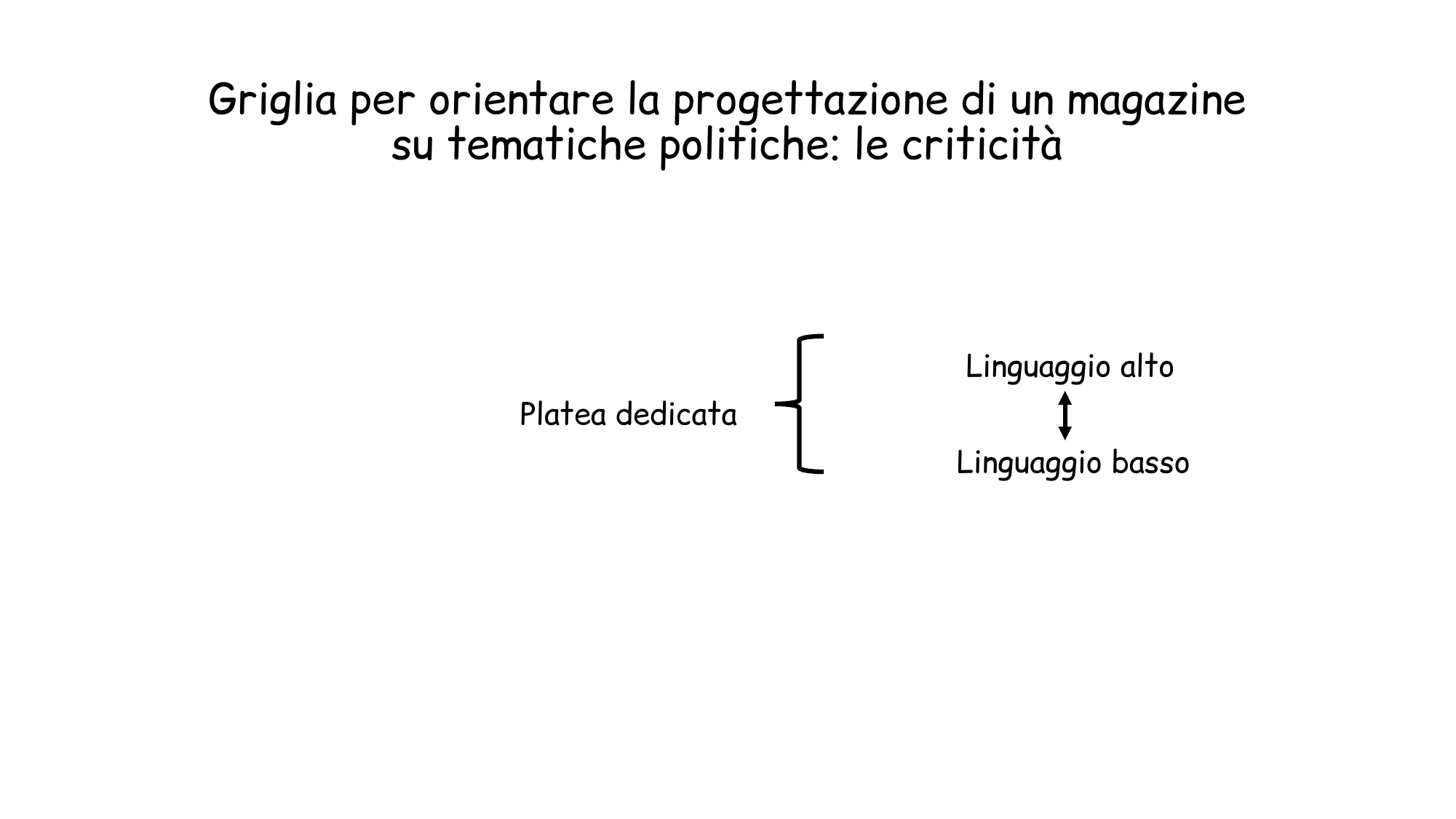

# Griglia per orientare la progettazione di un magazine su tematiche politiche: le criticità

                                                                                              Linguaggio alto
                                             Platea dedicata
                                                                                             Linguaggio basso